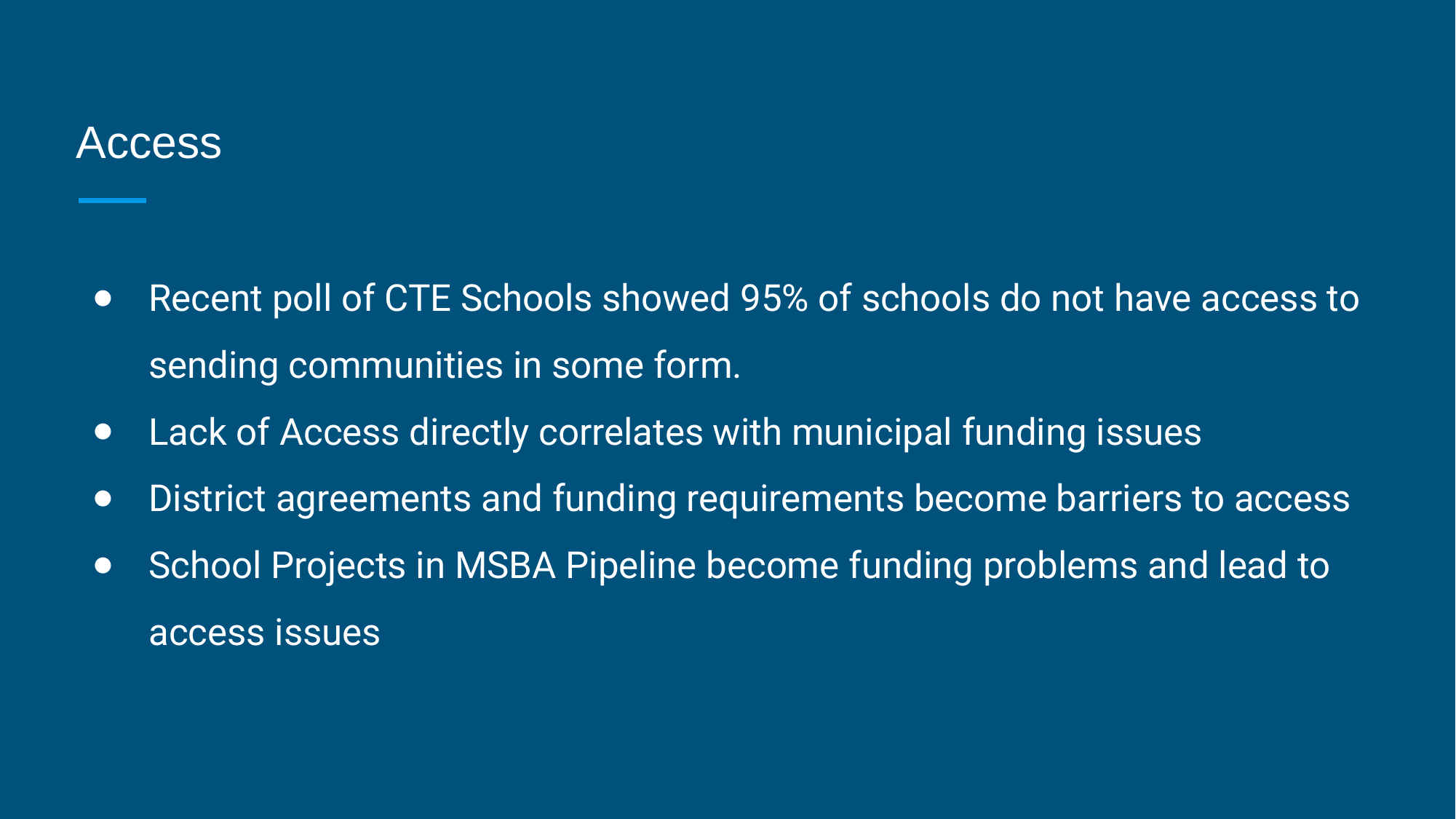

# Access
Recent poll of CTE Schools showed 95% of schools do not have access to sending communities in some form.
Lack of Access directly correlates with municipal funding issues
District agreements and funding requirements become barriers to access
School Projects in MSBA Pipeline become funding problems and lead to access issues